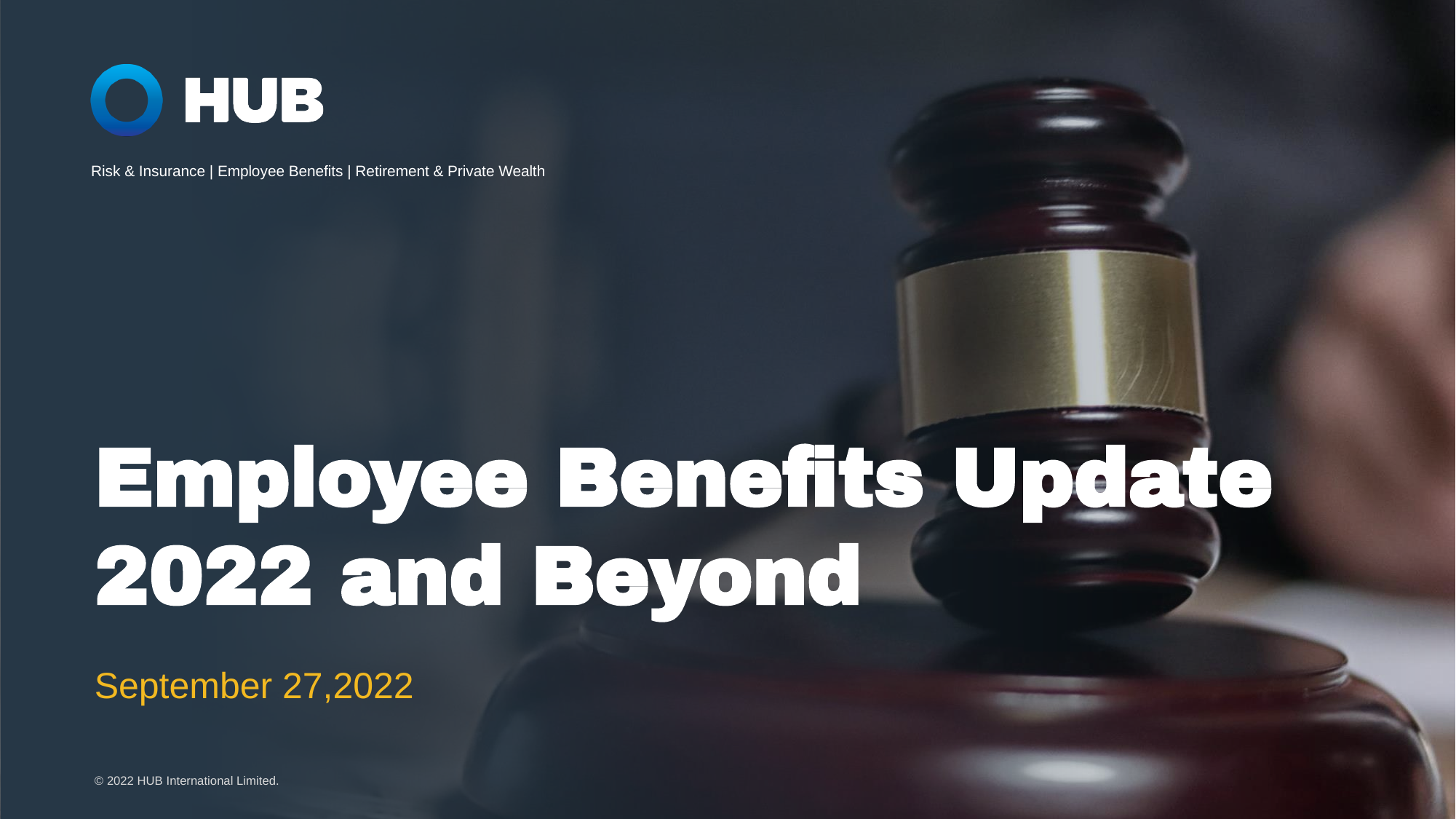

# Employee Benefits Update 2022 and Beyond
September 27,2022